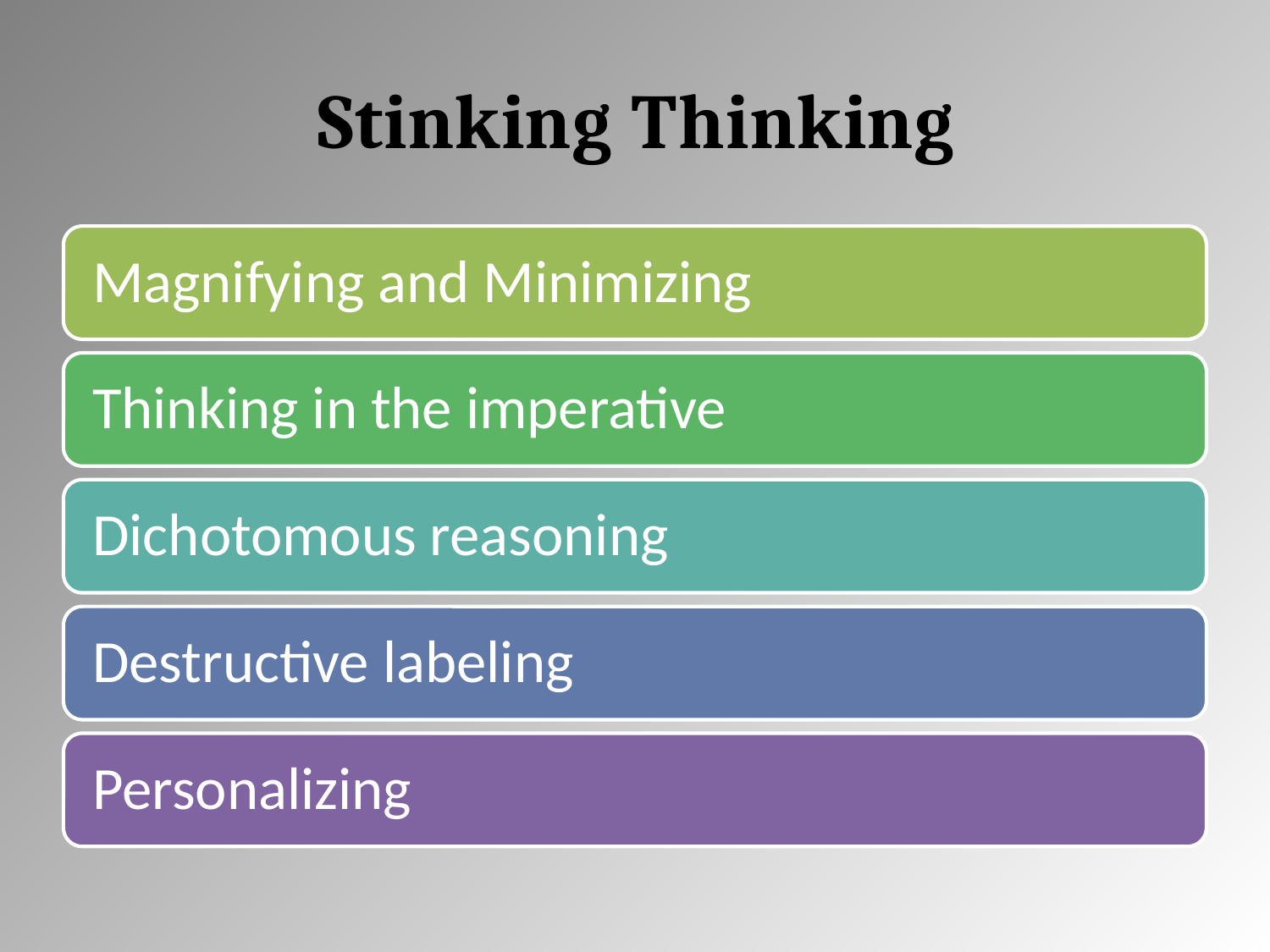

# Stinking Thinking
Magnifying and Minimizing
Thinking in the imperative
Dichotomous reasoning
Destructive labeling
Personalizing